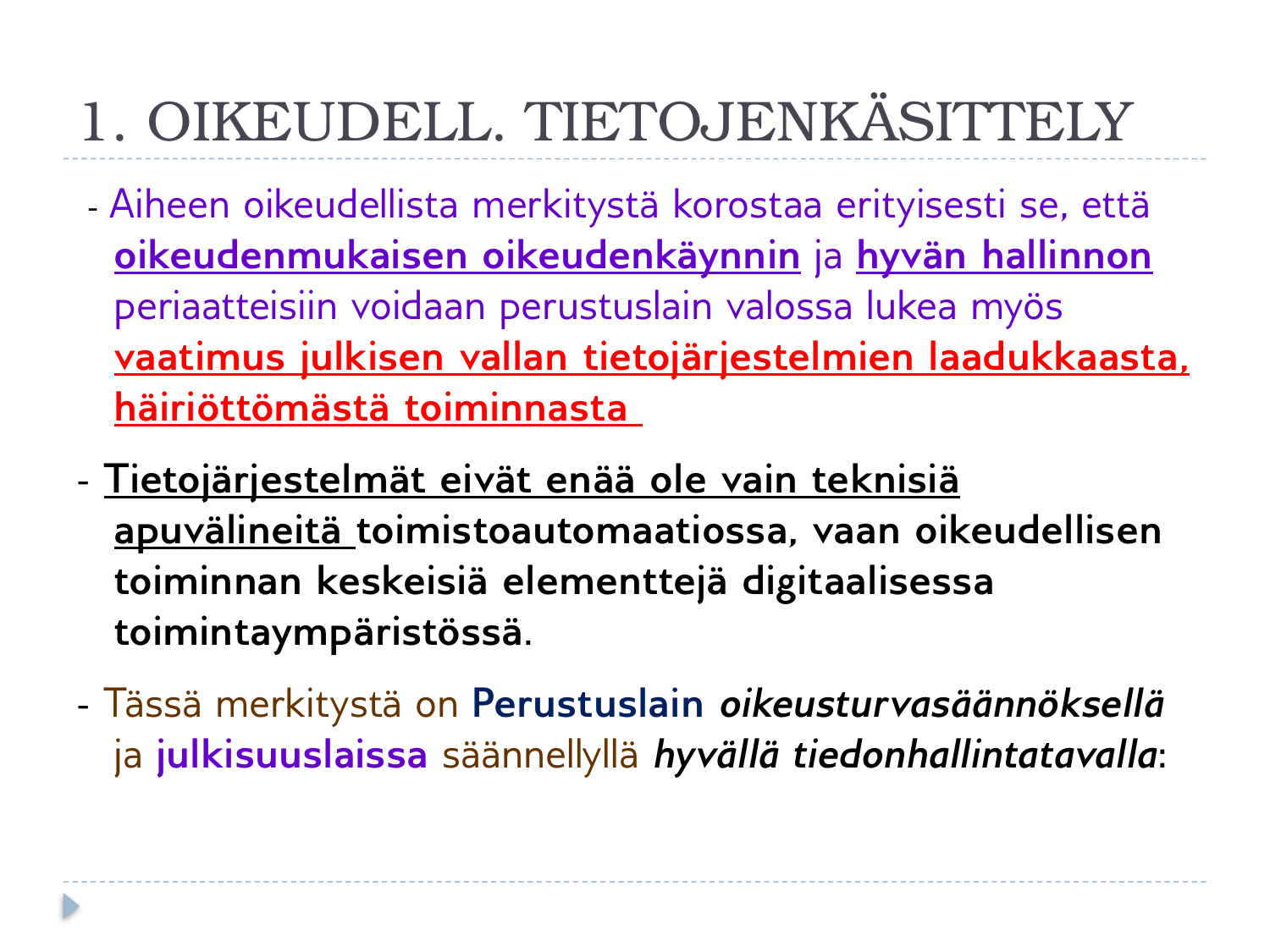

# 1. OIKEUDELL. TIETOJENKÄSITTELY
 - Aiheen oikeudellista merkitystä korostaa erityisesti se, että oikeudenmukaisen oikeudenkäynnin ja hyvän hallinnon periaatteisiin voidaan perustuslain valossa lukea myös vaatimus julkisen vallan tietojärjestelmien laadukkaasta, häiriöttömästä toiminnasta
- Tietojärjestelmät eivät enää ole vain teknisiä apuvälineitä toimistoautomaatiossa, vaan oikeudellisen toiminnan keskeisiä elementtejä digitaalisessa toimintaympäristössä.
- Tässä merkitystä on Perustuslain oikeusturvasäännöksellä ja julkisuuslaissa säännellyllä hyvällä tiedonhallintatavalla: